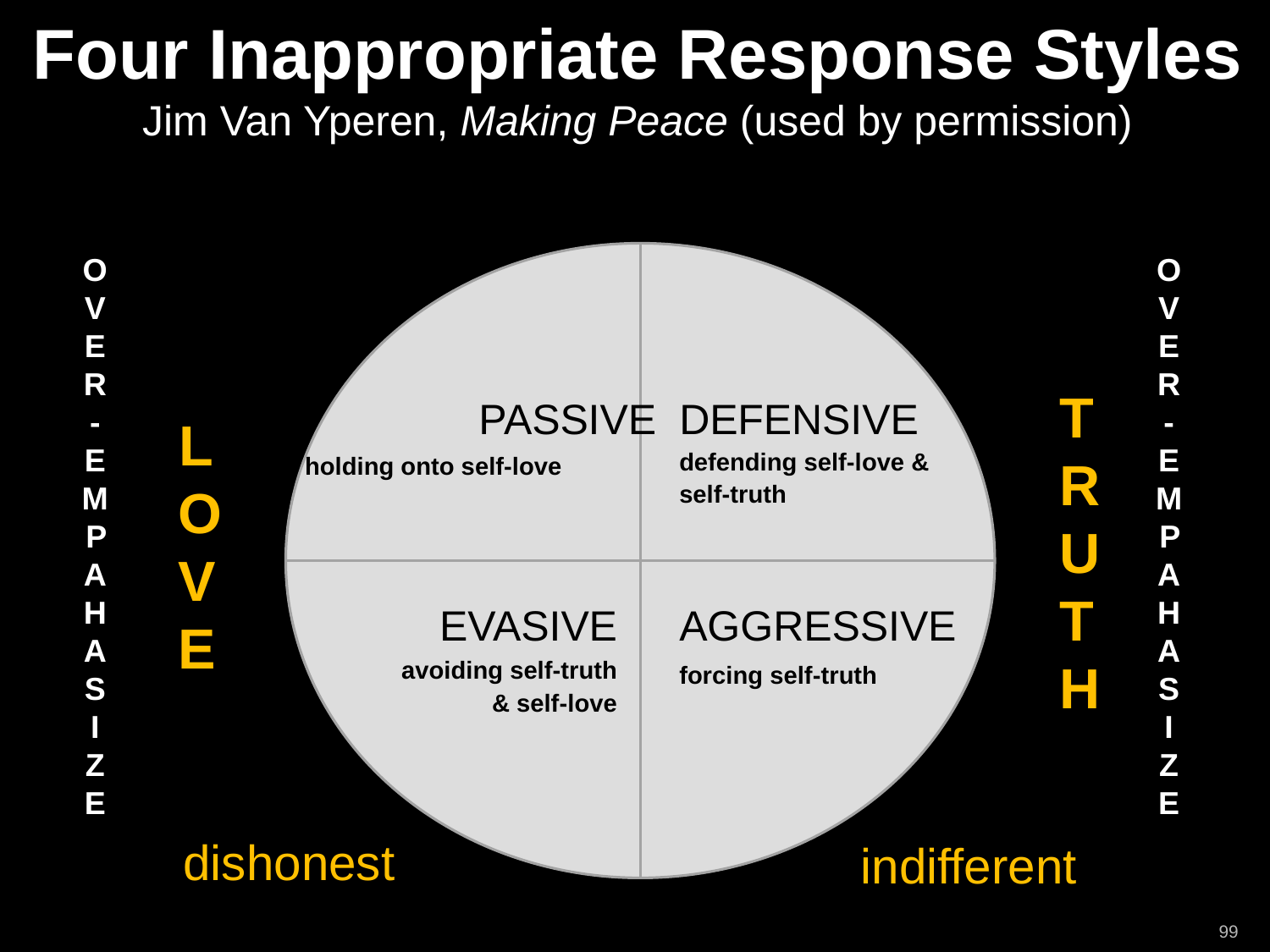

# Four Inappropriate Response Styles Jim Van Yperen, Making Peace (used by permission)
OVER -EMPAHAS I ZE

OVER -EMPAHAS I ZE
PASSIVE holding onto self-love
DEFENSIVE defending    self-love &   self-truth
TRUTH
PASSIVE
holding onto self-love
DEFENSIVE defending self-love & self-truth
LOVE
EVASIVE avoiding self-truth & self-love
AGGRESSIVE
forcing self-truth
AGGRESSIVE forcing          self-truth
EVASIVE avoiding self-truth & self-love
dishonest
indifferent
99